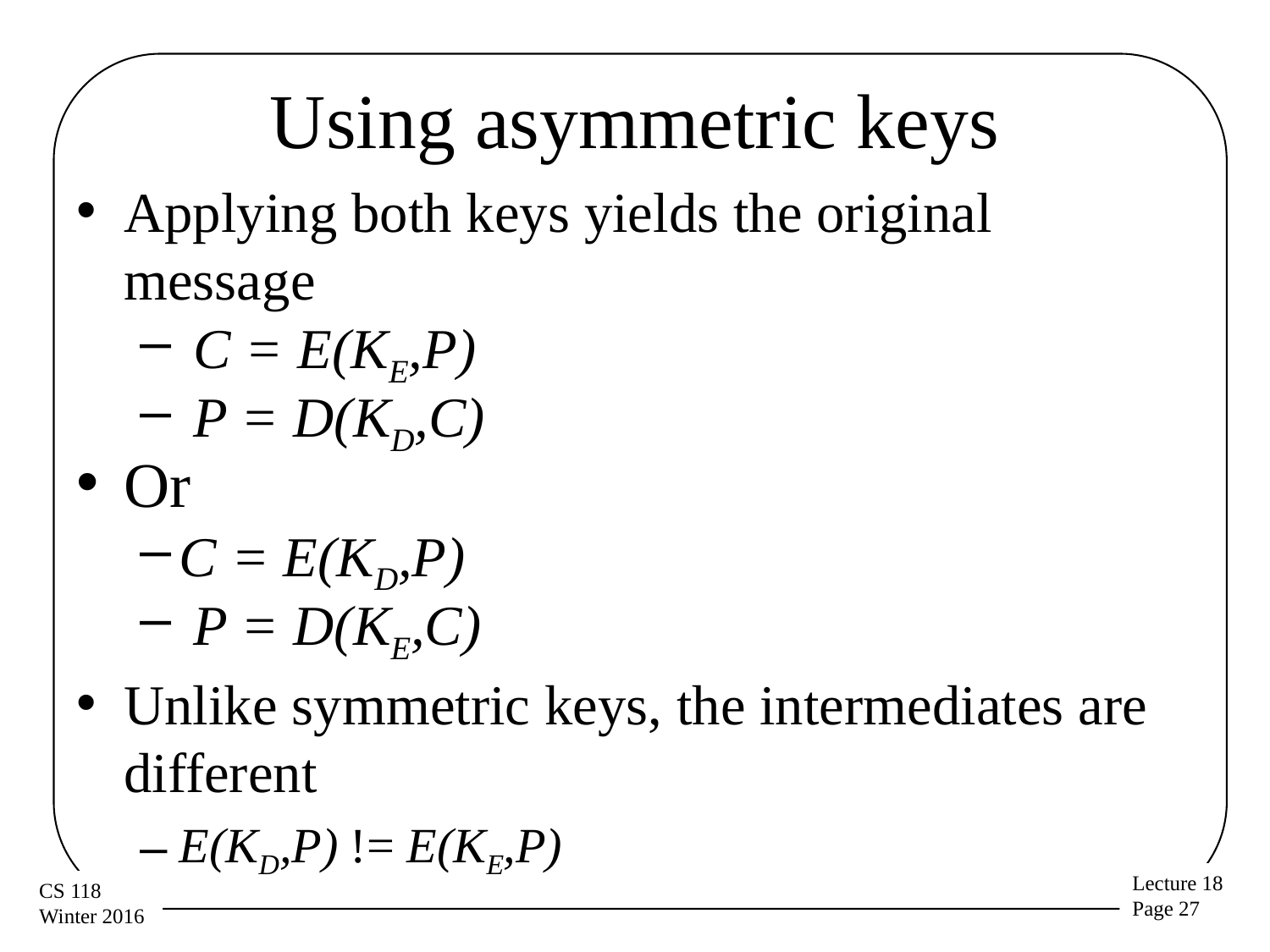

# Using asymmetric keys
Applying both keys yields the original message
 C = E(KE,P)
 P = D(KD,C)
Or
C = E(KD,P)
 P = D(KE,C)
Unlike symmetric keys, the intermediates are different
E(KD,P) != E(KE,P)